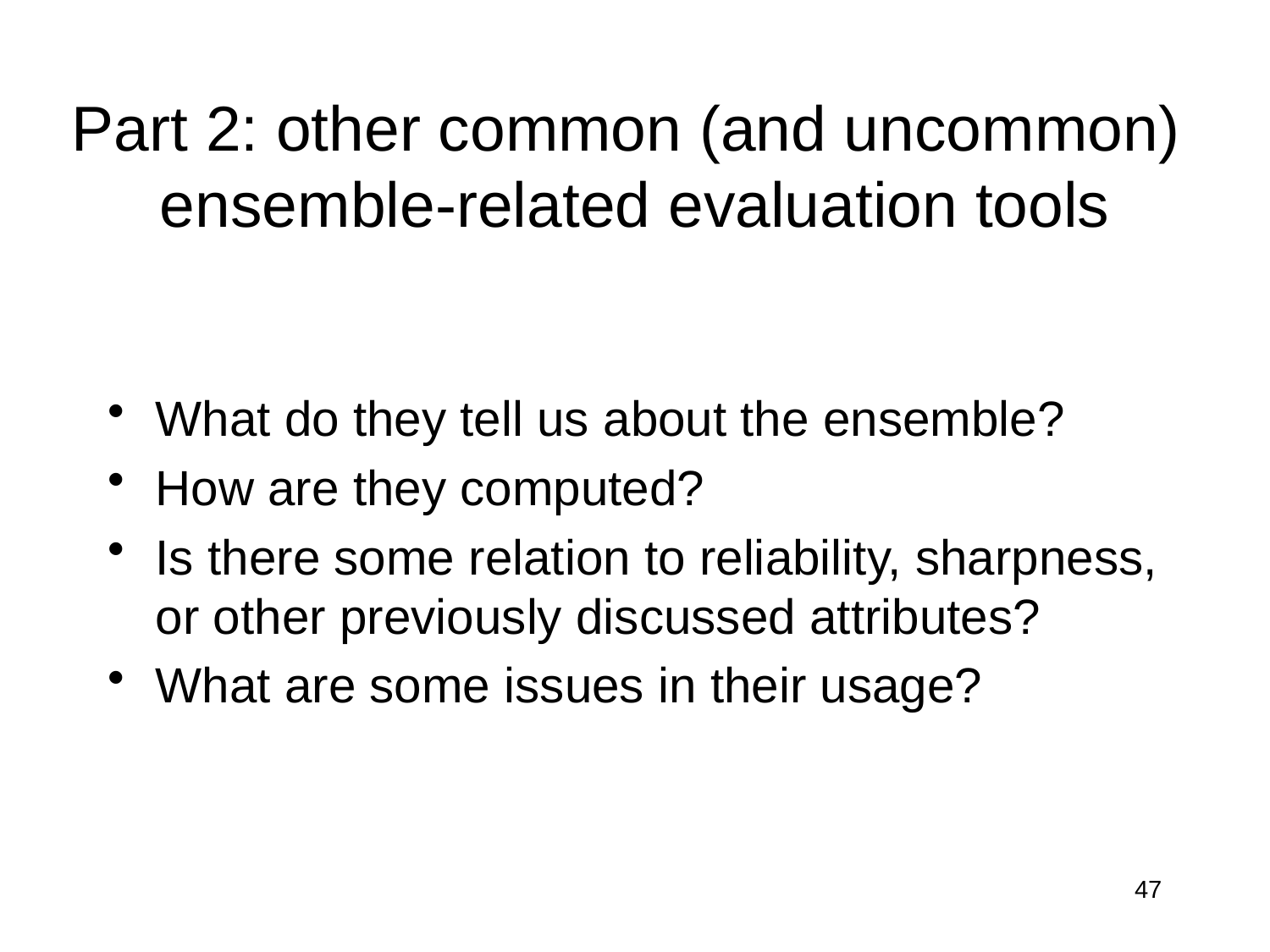

# Part 2: other common (and uncommon) ensemble-related evaluation tools
What do they tell us about the ensemble?
How are they computed?
Is there some relation to reliability, sharpness, or other previously discussed attributes?
What are some issues in their usage?
47